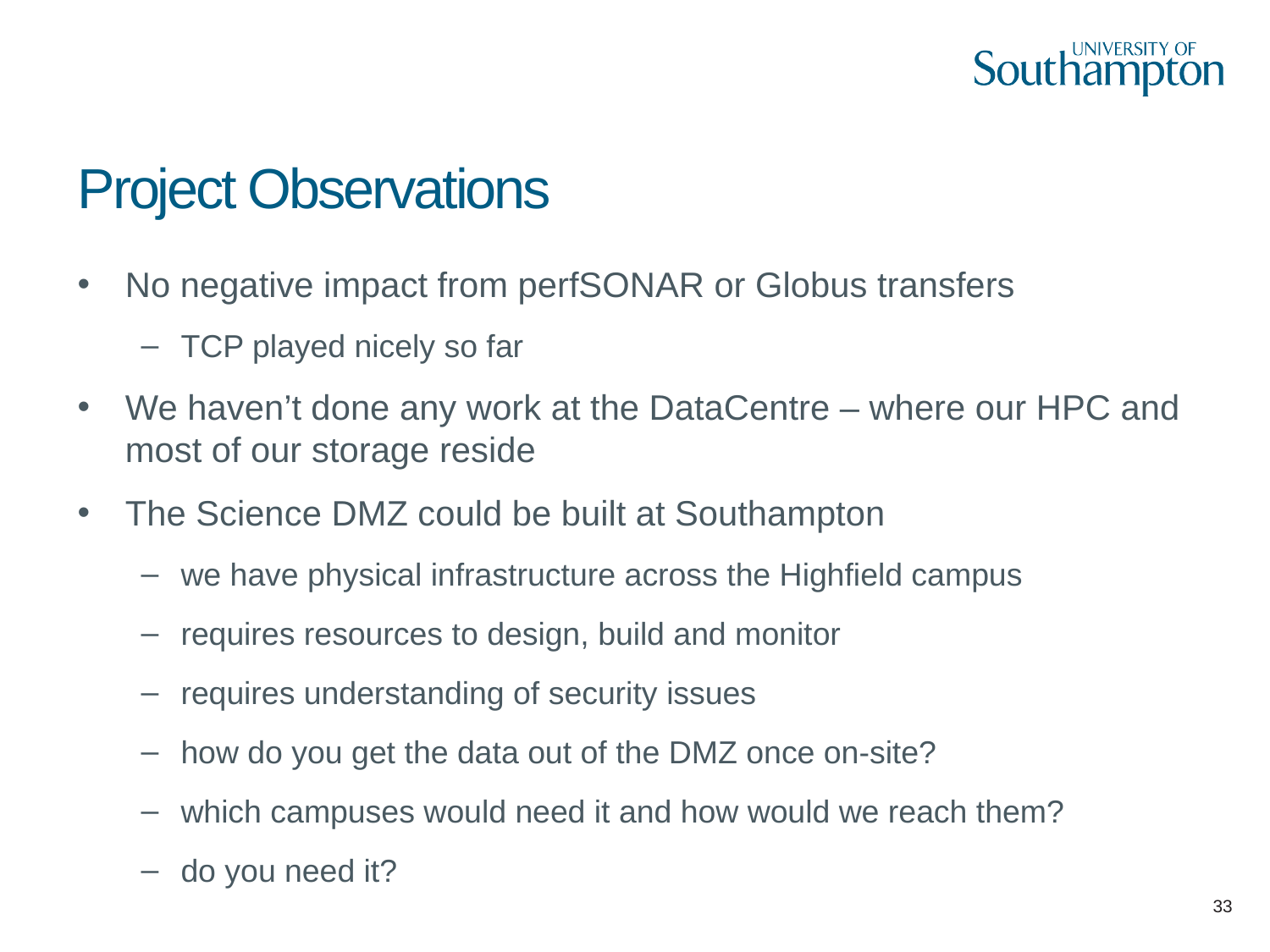

# Project Observations
No negative impact from perfSONAR or Globus transfers
TCP played nicely so far
We haven’t done any work at the DataCentre – where our HPC and most of our storage reside
The Science DMZ could be built at Southampton
we have physical infrastructure across the Highfield campus
requires resources to design, build and monitor
requires understanding of security issues
how do you get the data out of the DMZ once on-site?
which campuses would need it and how would we reach them?
do you need it?